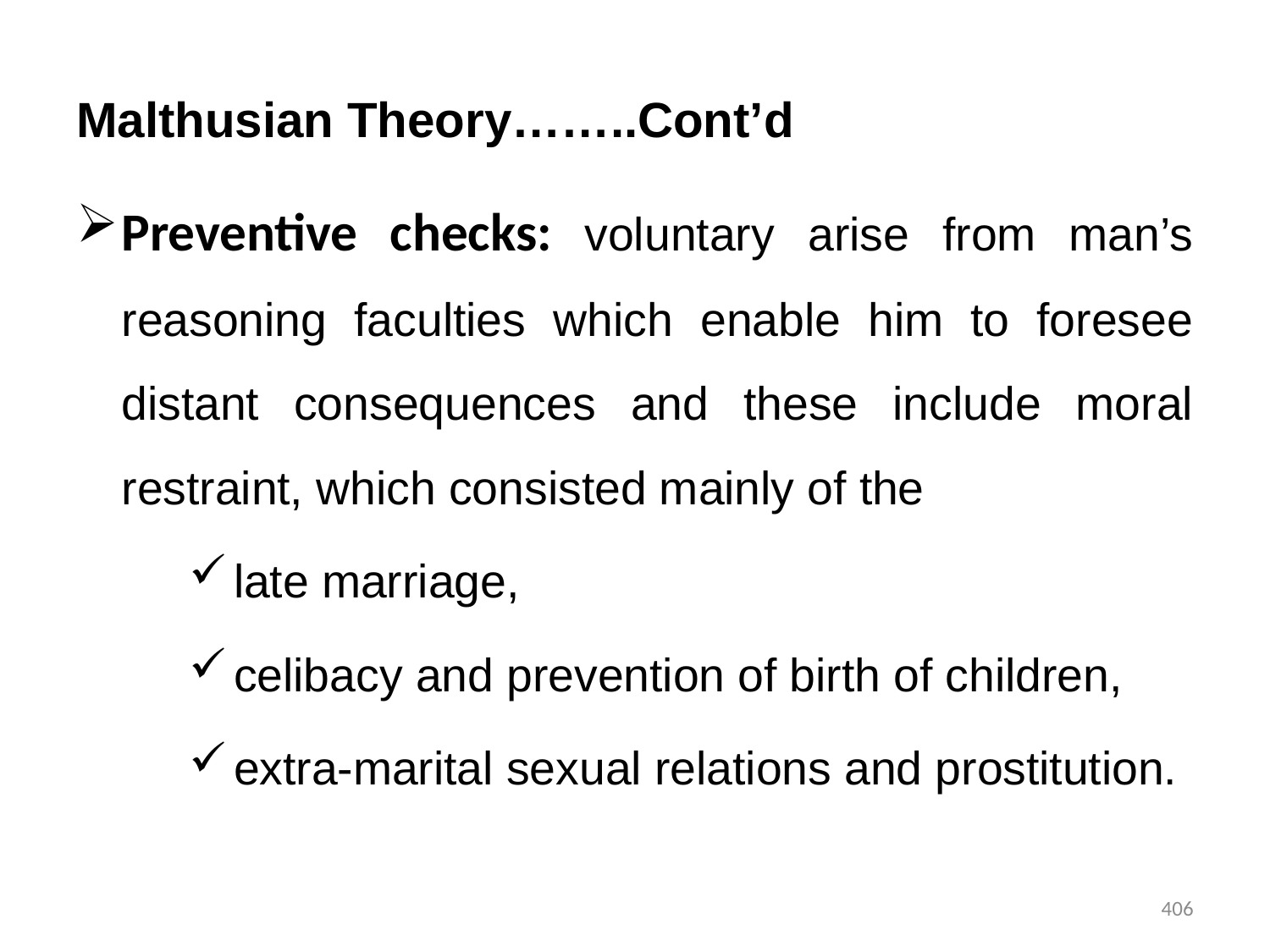

# Malthusian Theory……..Cont’d
Preventive checks: voluntary arise from man’s reasoning faculties which enable him to foresee distant consequences and these include moral restraint, which consisted mainly of the
late marriage,
celibacy and prevention of birth of children,
extra-marital sexual relations and prostitution.
406